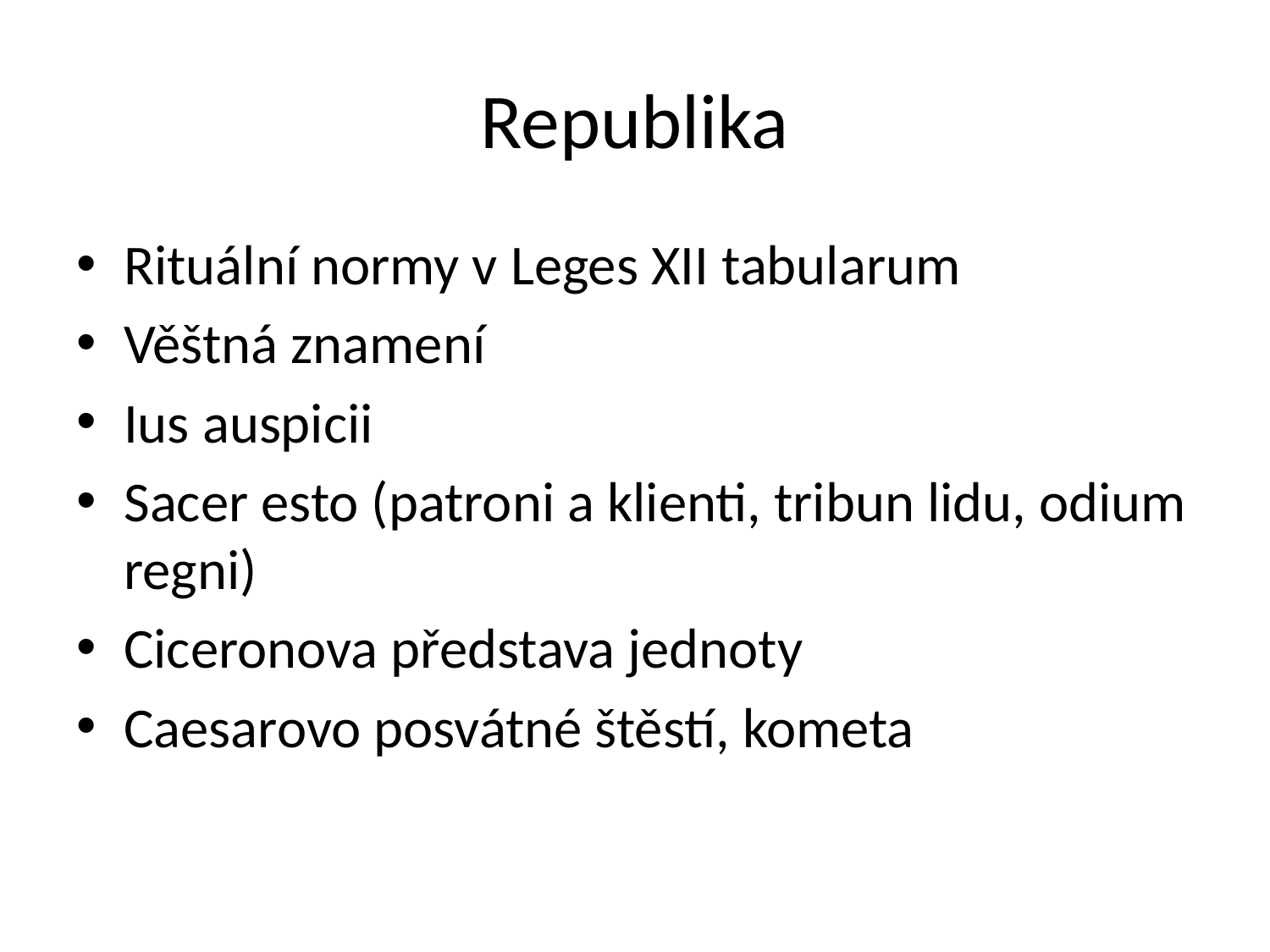

# Republika
Rituální normy v Leges XII tabularum
Věštná znamení
Ius auspicii
Sacer esto (patroni a klienti, tribun lidu, odium regni)
Ciceronova představa jednoty
Caesarovo posvátné štěstí, kometa